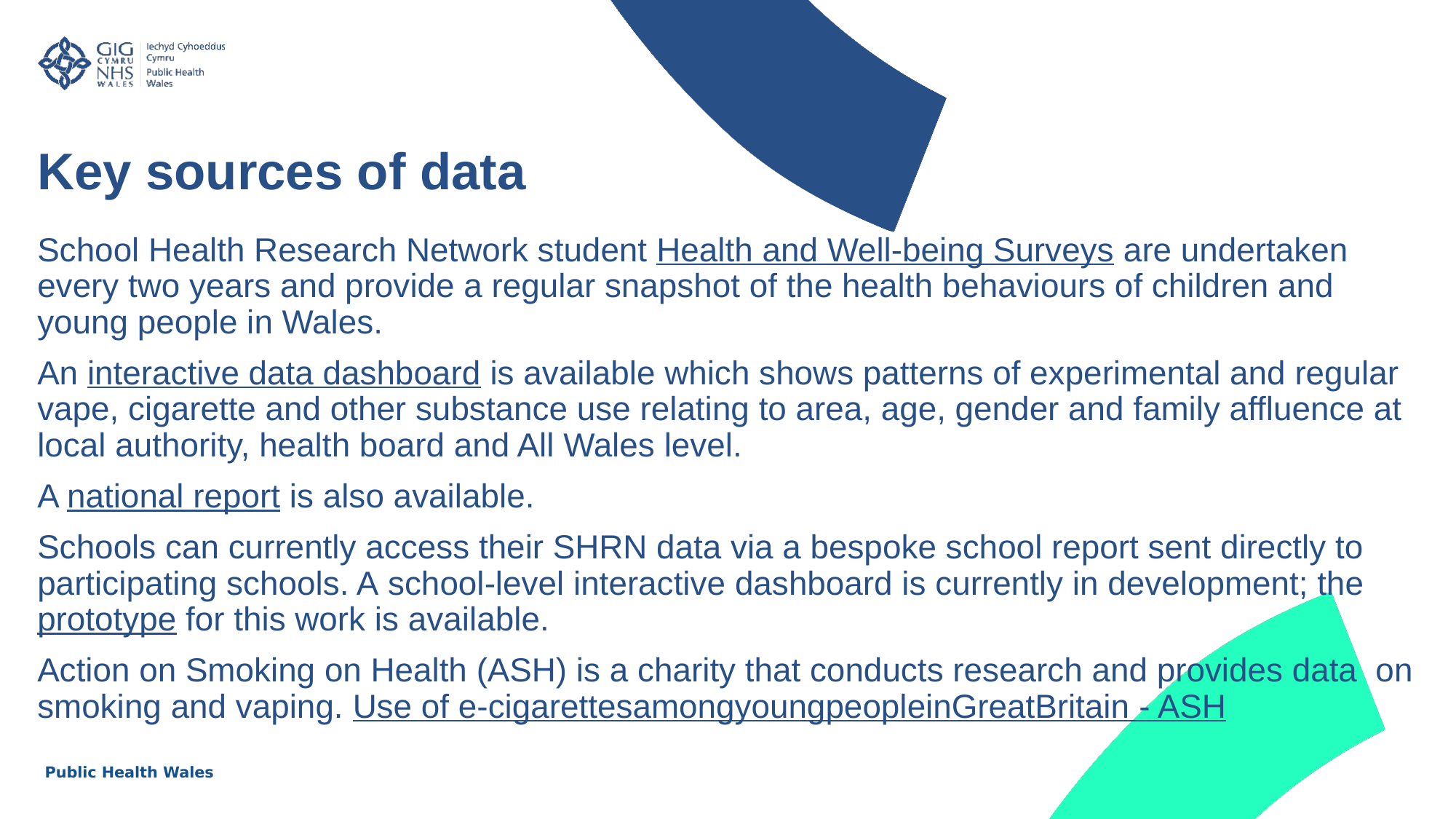

Key sources of data
School Health Research Network student Health and Well-being Surveys are undertaken every two years and provide a regular snapshot of the health behaviours of children and young people in Wales.
An interactive data dashboard is available which shows patterns of experimental and regular vape, cigarette and other substance use relating to area, age, gender and family affluence at local authority, health board and All Wales level.
A national report is also available.
Schools can currently access their SHRN data via a bespoke school report sent directly to participating schools. A school-level interactive dashboard is currently in development; the prototype for this work is available.
Action on Smoking on Health (ASH) is a charity that conducts research and provides data  on smoking and vaping. Use of e-cigarettesamongyoungpeopleinGreatBritain - ASH